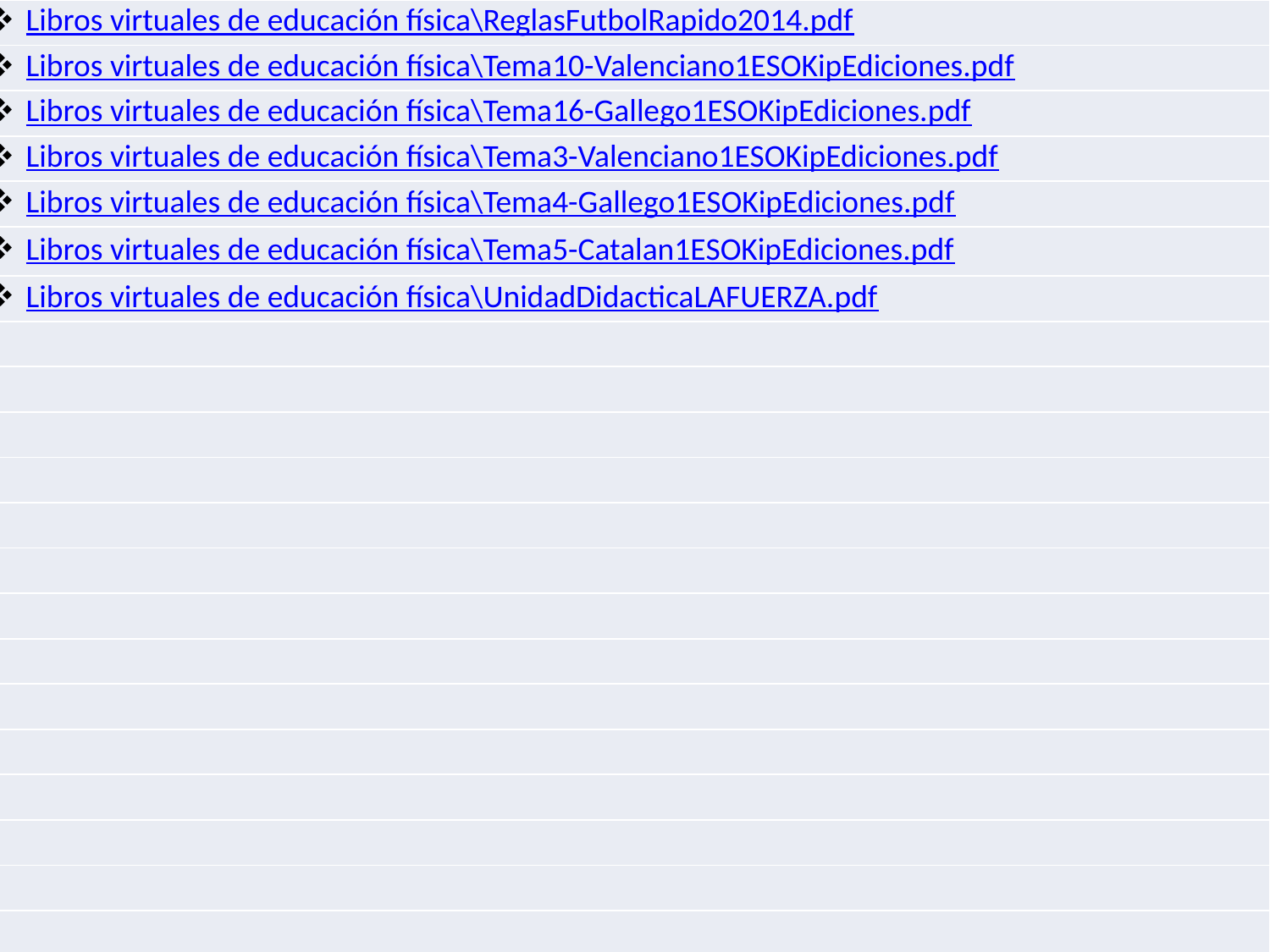

| Libros virtuales de educación física\ReglasFutbolRapido2014.pdf |
| --- |
| Libros virtuales de educación física\Tema10-Valenciano1ESOKipEdiciones.pdf |
| Libros virtuales de educación física\Tema16-Gallego1ESOKipEdiciones.pdf |
| Libros virtuales de educación física\Tema3-Valenciano1ESOKipEdiciones.pdf |
| Libros virtuales de educación física\Tema4-Gallego1ESOKipEdiciones.pdf |
| Libros virtuales de educación física\Tema5-Catalan1ESOKipEdiciones.pdf |
| Libros virtuales de educación física\UnidadDidacticaLAFUERZA.pdf |
|  |
|  |
|  |
|  |
|  |
|  |
|  |
|  |
|  |
|  |
|  |
|  |
|  |
|  |
#